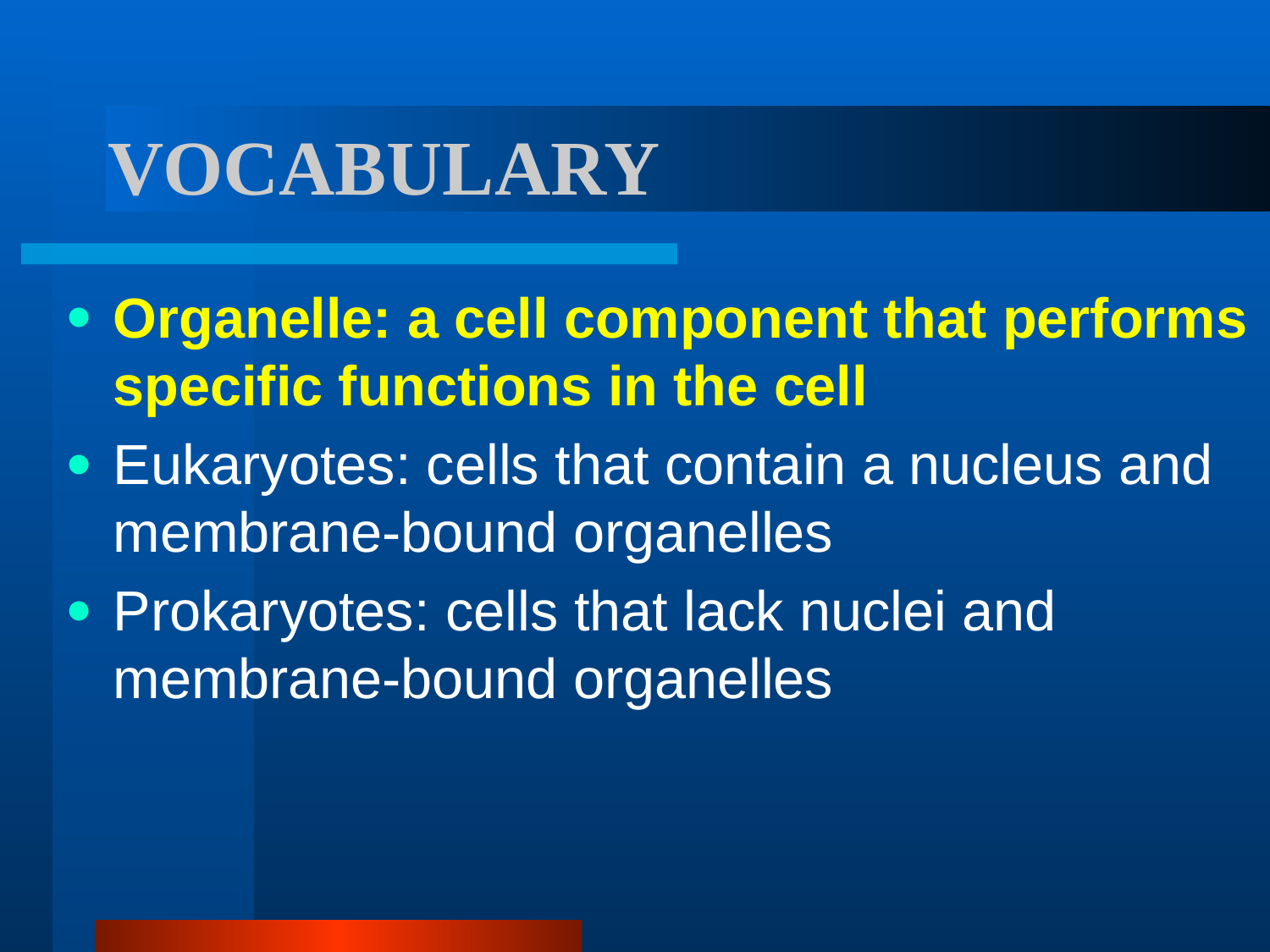

VOCABULARY
Organelle: a cell component that performs specific functions in the cell
Eukaryotes: cells that contain a nucleus and membrane-bound organelles
Prokaryotes: cells that lack nuclei and membrane-bound organelles